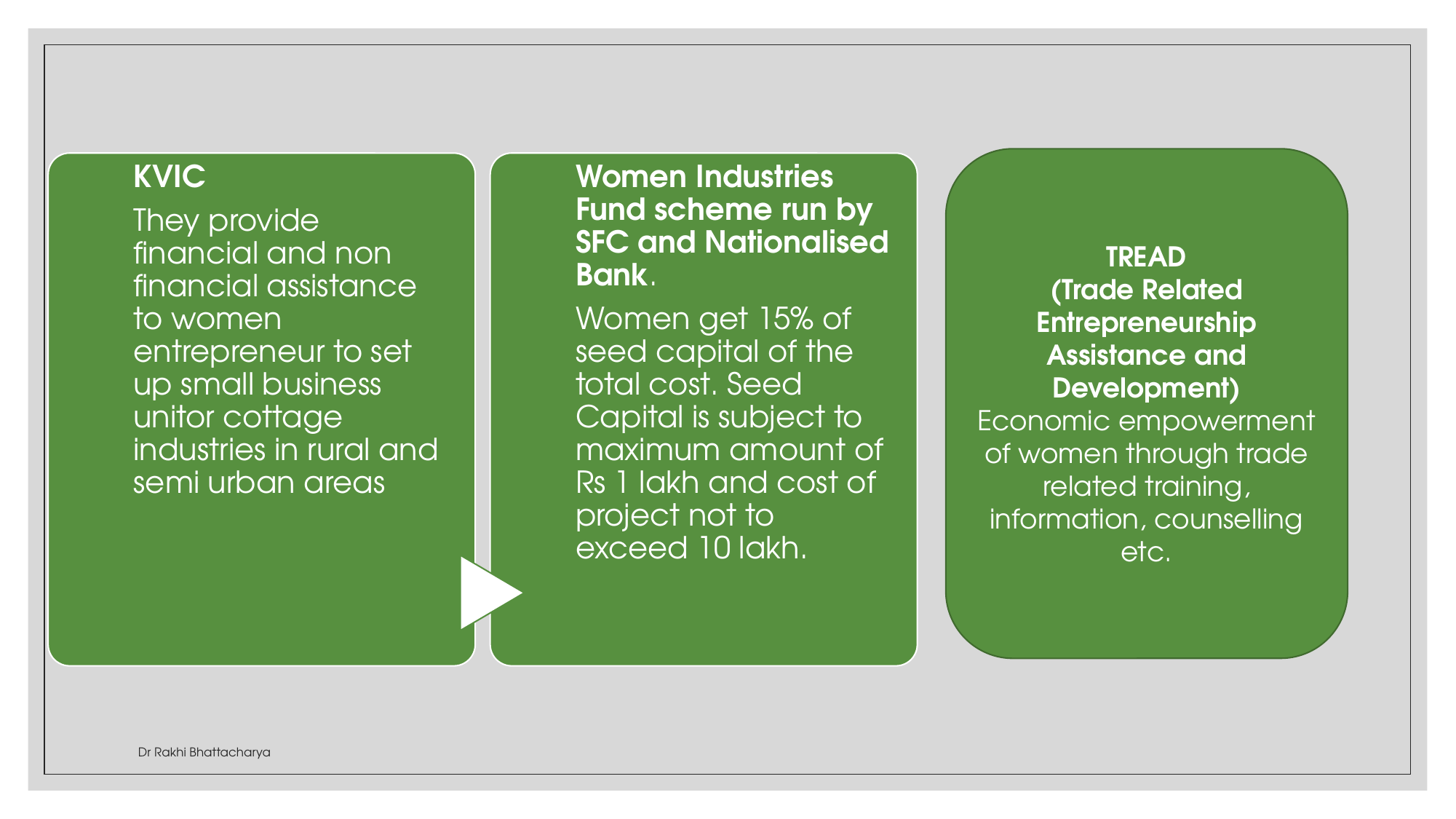

KVIC
They provide financial and non financial assistance to women entrepreneur to set up small business unitor cottage industries in rural and semi urban areas

Women Industries Fund scheme run by SFC and Nationalised Bank.
Women get 15% of seed capital of the total cost. Seed Capital is subject to maximum amount of Rs 1 lakh and cost of project not to exceed 10 lakh.

TREAD
(Trade Related Entrepreneurship Assistance and Development)
Economic empowerment of women through trade related training, information, counselling etc.
Dr Rakhi Bhattacharya